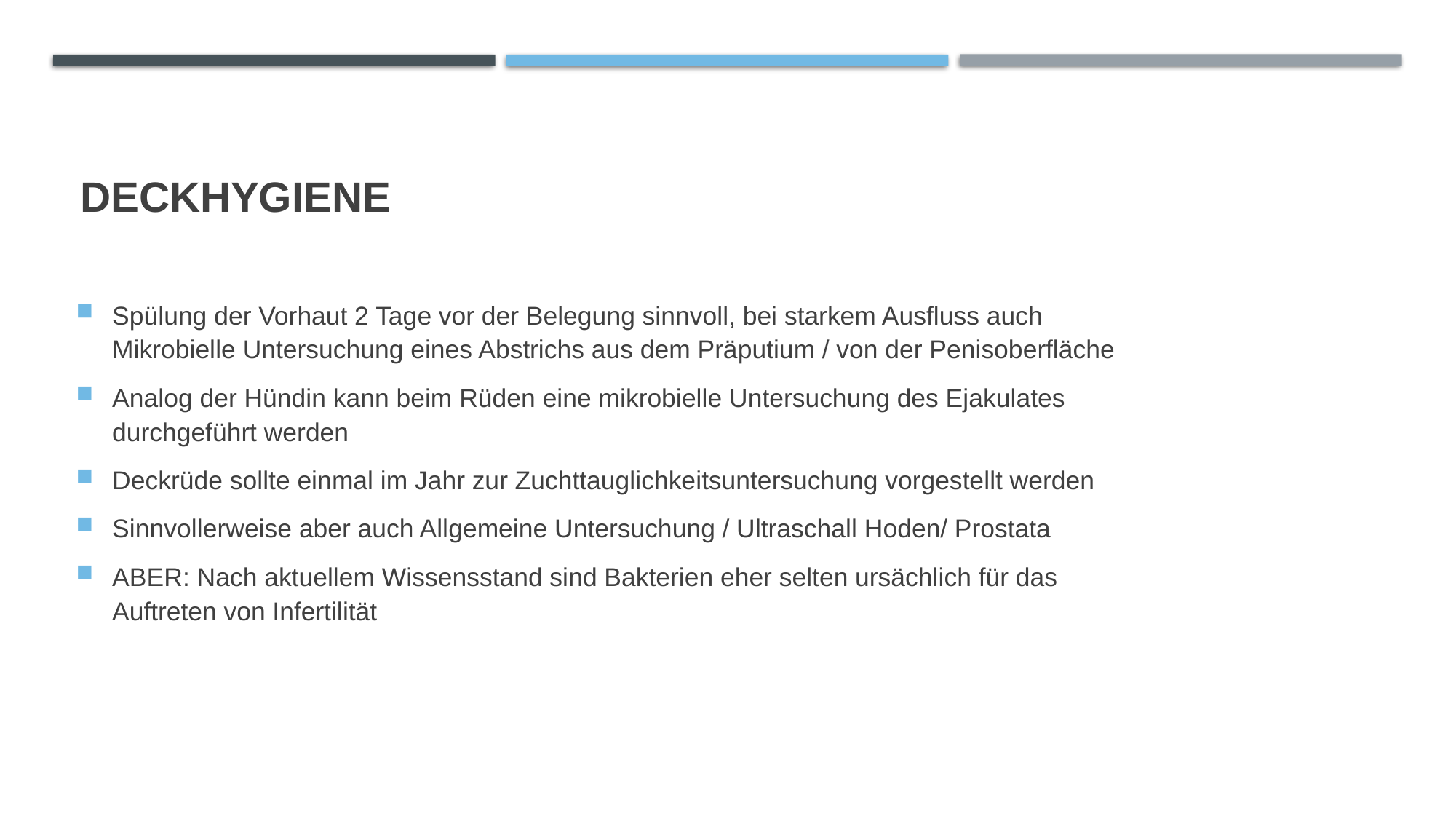

# Deckhygiene
Spülung der Vorhaut 2 Tage vor der Belegung sinnvoll, bei starkem Ausfluss auch Mikrobielle Untersuchung eines Abstrichs aus dem Präputium / von der Penisoberfläche
Analog der Hündin kann beim Rüden eine mikrobielle Untersuchung des Ejakulates durchgeführt werden
Deckrüde sollte einmal im Jahr zur Zuchttauglichkeitsuntersuchung vorgestellt werden
Sinnvollerweise aber auch Allgemeine Untersuchung / Ultraschall Hoden/ Prostata
ABER: Nach aktuellem Wissensstand sind Bakterien eher selten ursächlich für das Auftreten von Infertilität